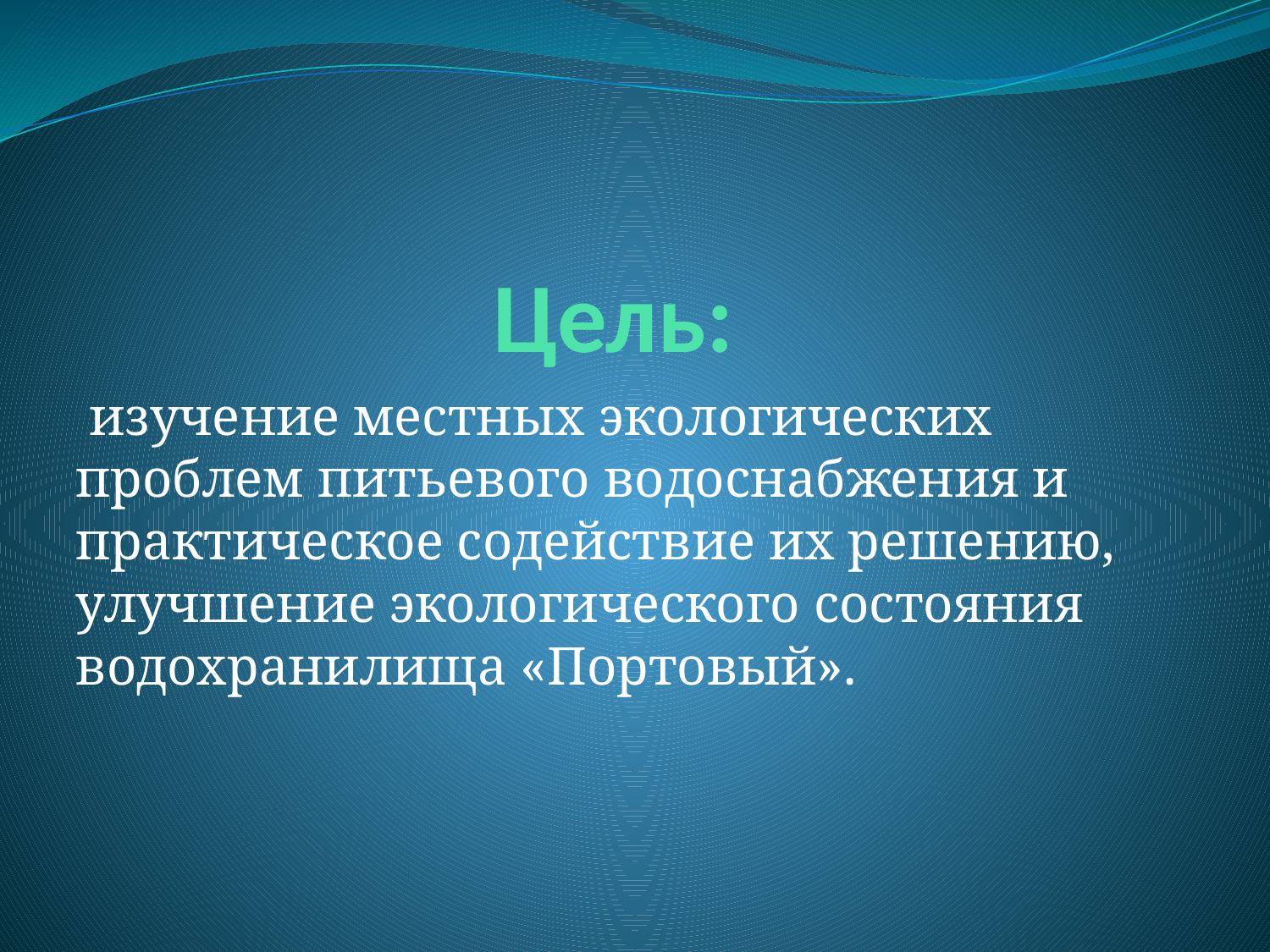

# Цель:
 изучение местных экологических проблем питьевого водоснабжения и практическое содействие их решению, улучшение экологического состояния водохранилища «Портовый».